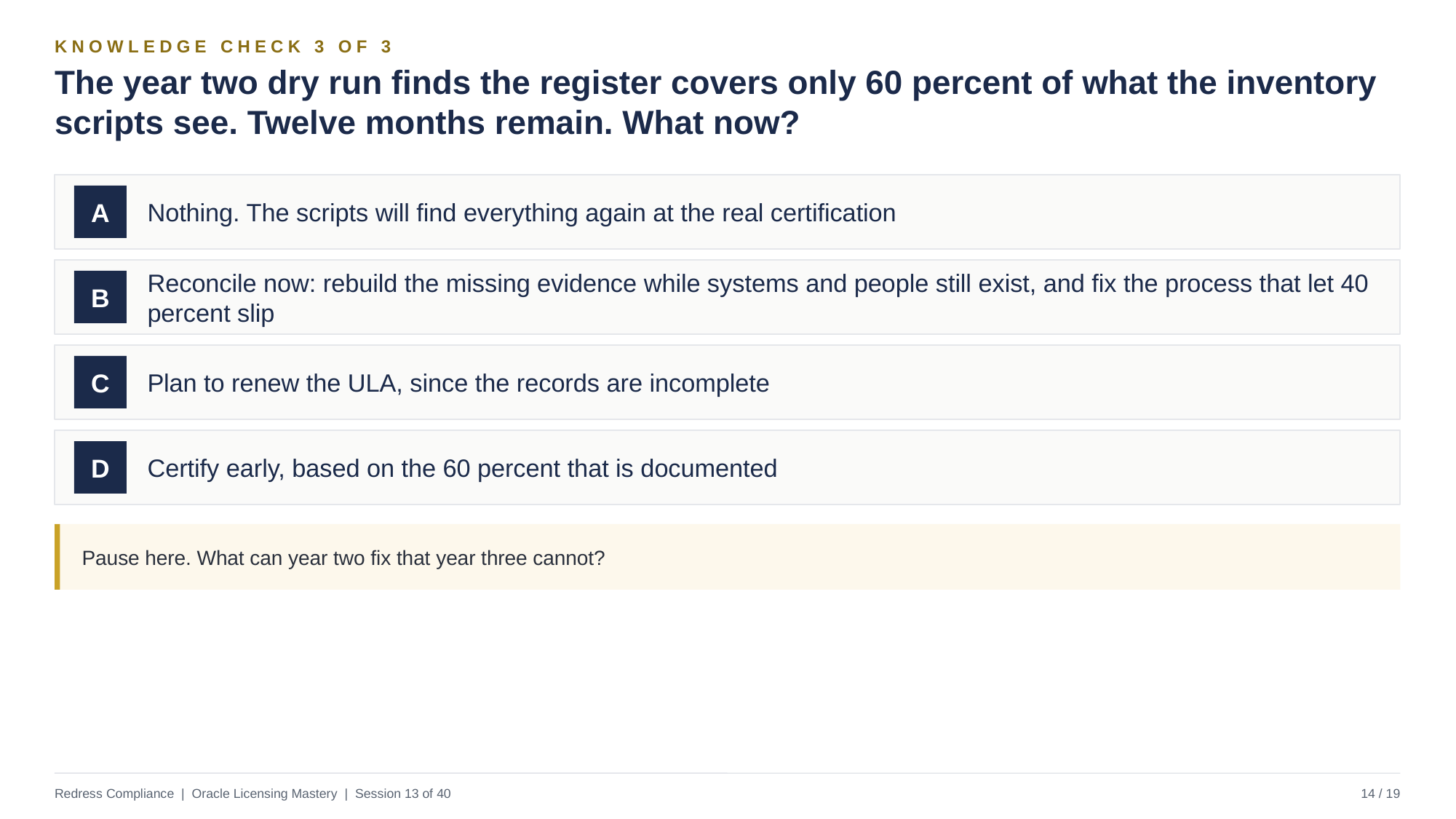

KNOWLEDGE CHECK 3 OF 3
The year two dry run finds the register covers only 60 percent of what the inventory scripts see. Twelve months remain. What now?

Nothing. The scripts will find everything again at the real certification

A

Reconcile now: rebuild the missing evidence while systems and people still exist, and fix the process that let 40 percent slip

B

Plan to renew the ULA, since the records are incomplete

C

Certify early, based on the 60 percent that is documented

D

Pause here. What can year two fix that year three cannot?

Redress Compliance  |  Oracle Licensing Mastery  |  Session 13 of 40
14 / 19